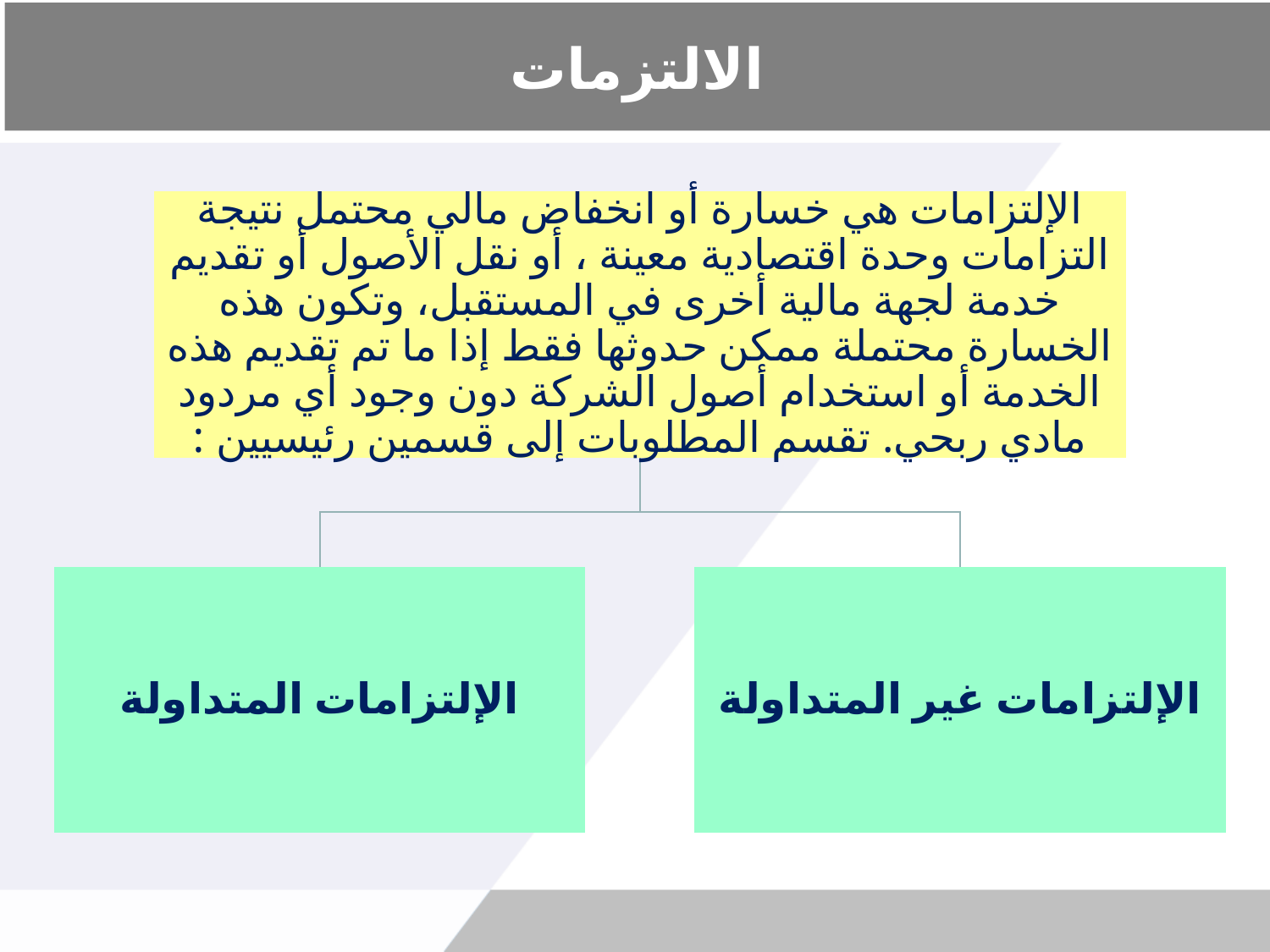

# الالتزمات
الإلتزامات هي خسارة أو انخفاض مالي محتمل نتيجة التزامات وحدة اقتصادية معينة ، أو نقل الأصول أو تقديم خدمة لجهة مالية أخرى في المستقبل، وتكون هذه الخسارة محتملة ممكن حدوثها فقط إذا ما تم تقديم هذه الخدمة أو استخدام أصول الشركة دون وجود أي مردود مادي ربحي. تقسم المطلوبات إلى قسمين رئيسيين :

الإلتزامات المتداولة
الإلتزامات غير المتداولة